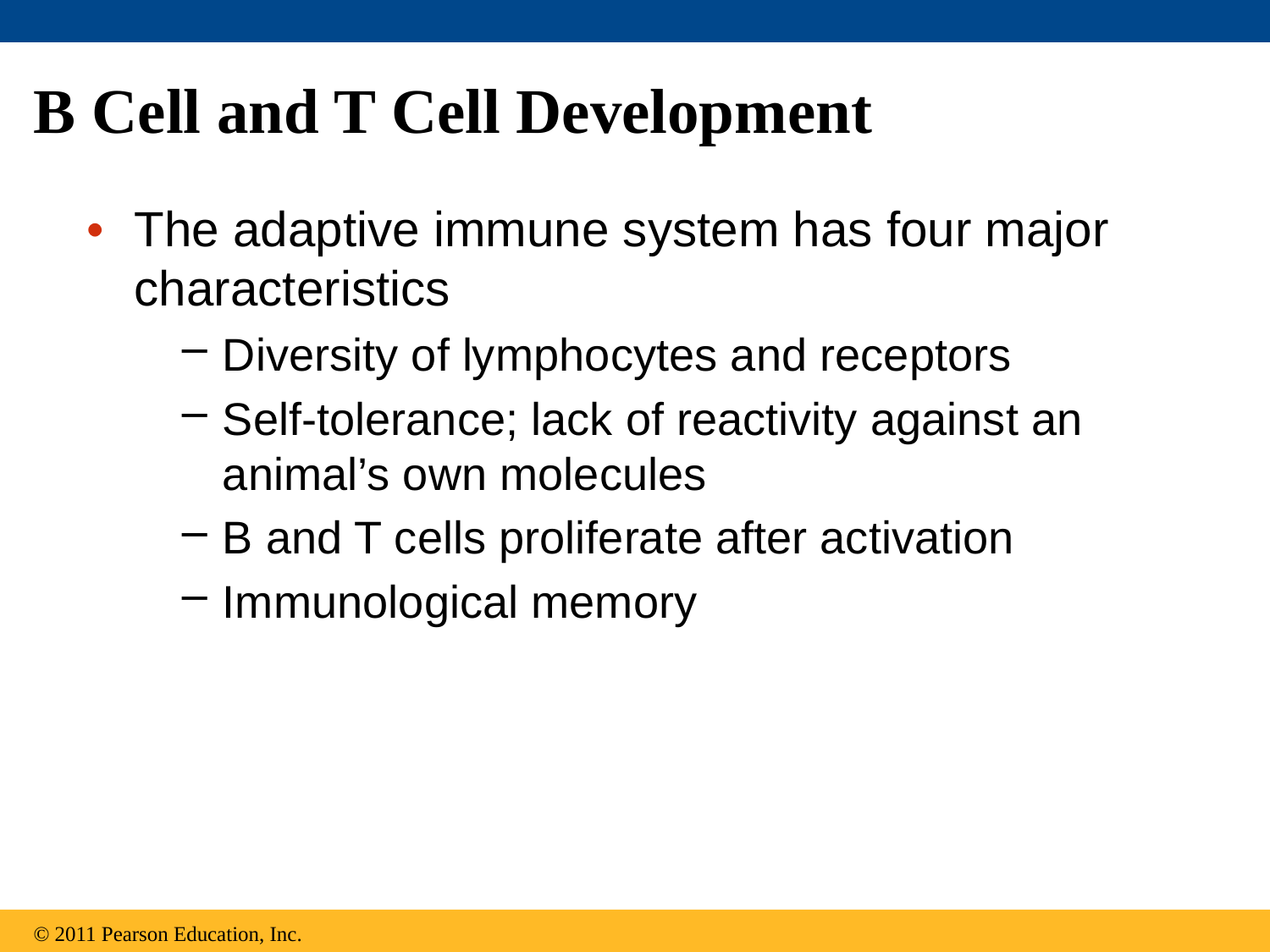

# B Cell and T Cell Development
The adaptive immune system has four major characteristics
Diversity of lymphocytes and receptors
Self-tolerance; lack of reactivity against an animal’s own molecules
B and T cells proliferate after activation
Immunological memory

© 2011 Pearson Education, Inc.